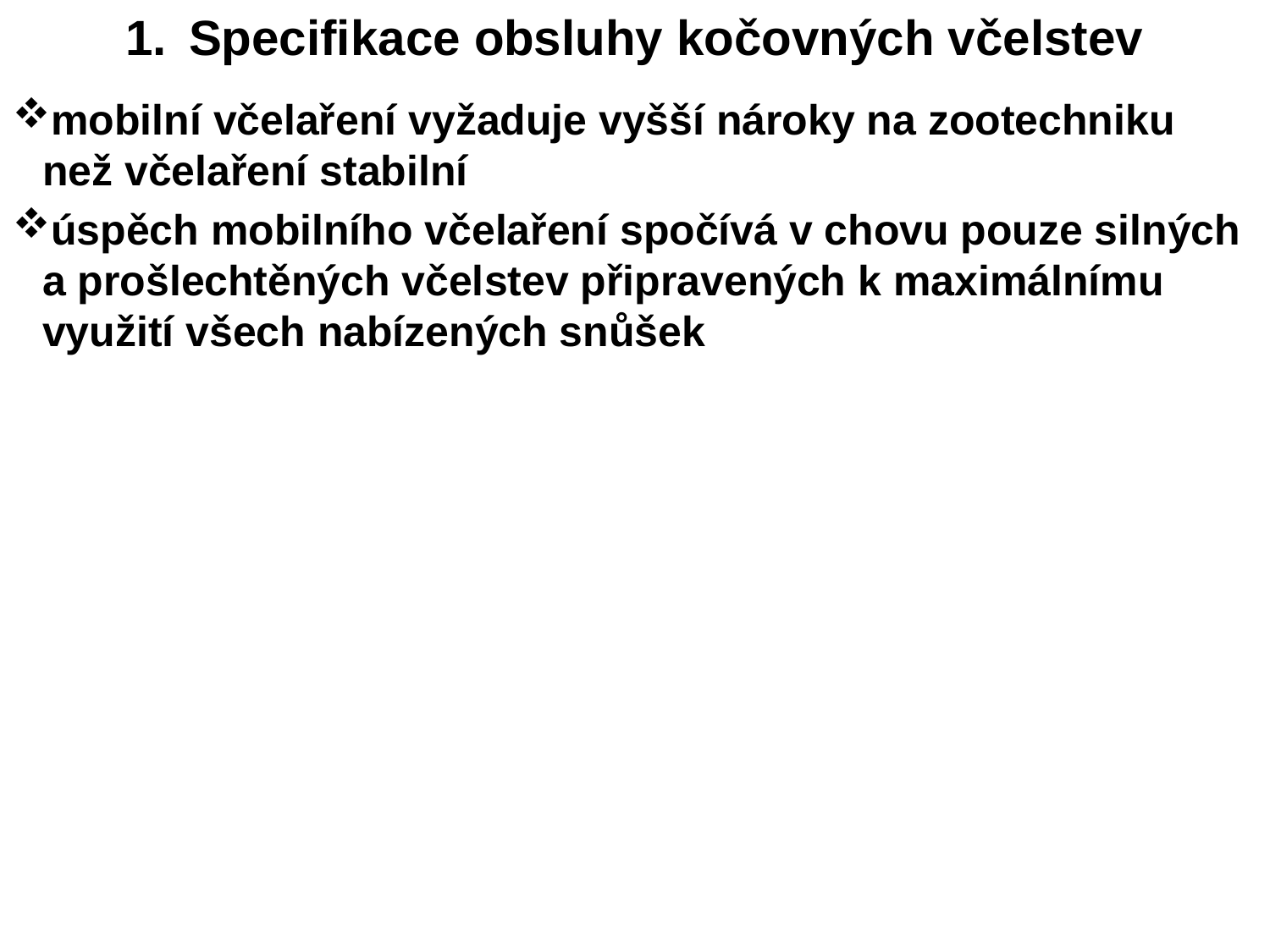

Specifikace obsluhy kočovných včelstev
mobilní včelaření vyžaduje vyšší nároky na zootechniku než včelaření stabilní
úspěch mobilního včelaření spočívá v chovu pouze silných a prošlechtěných včelstev připravených k maximálnímu využití všech nabízených snůšek